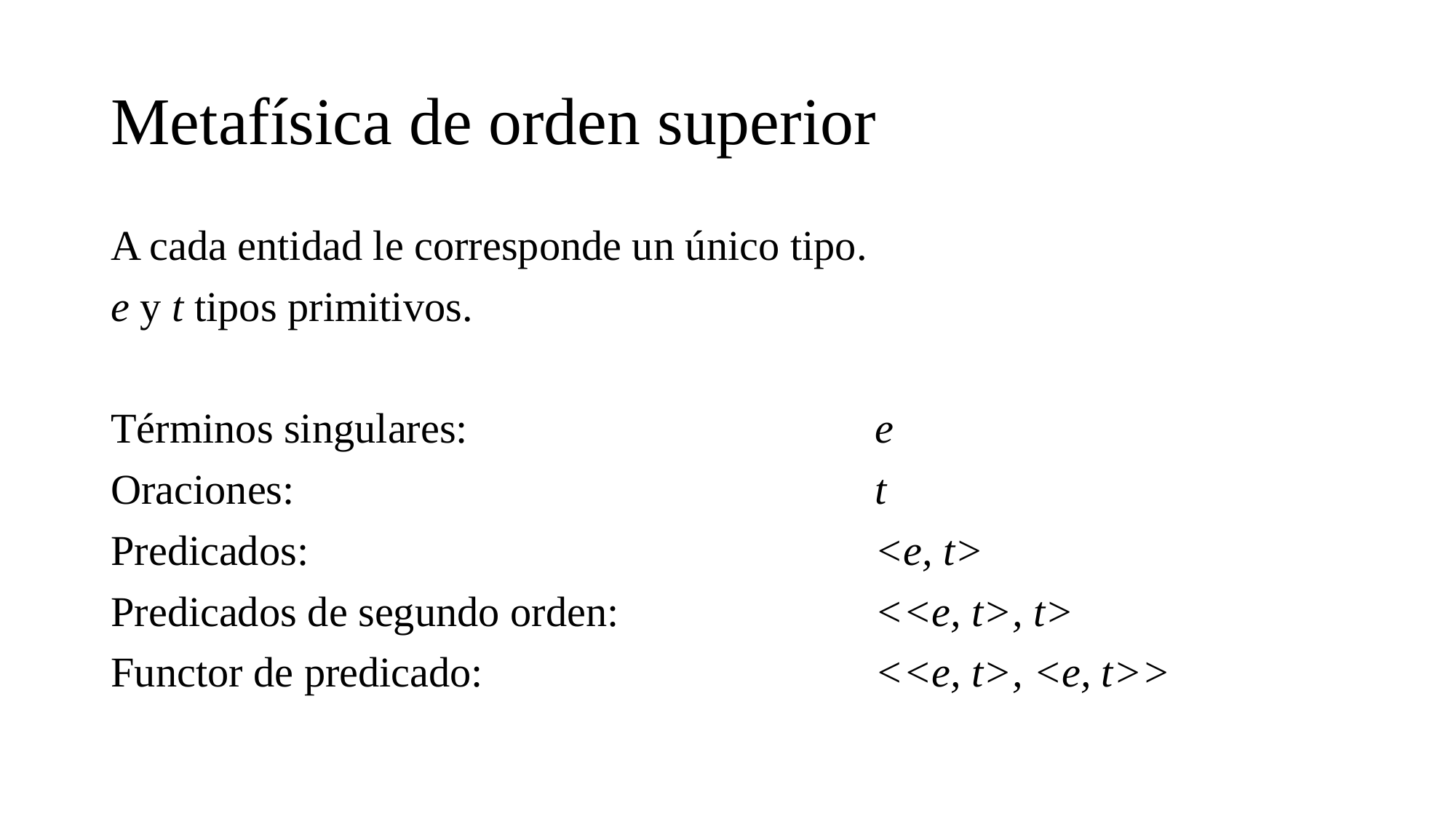

# Metafísica de orden superior
A cada entidad le corresponde un único tipo.
e y t tipos primitivos.

Términos singulares: 				e
Oraciones: 						t
Predicados: 						<e, t>
Predicados de segundo orden: 			<<e, t>, t>
Functor de predicado: 				<<e, t>, <e, t>>